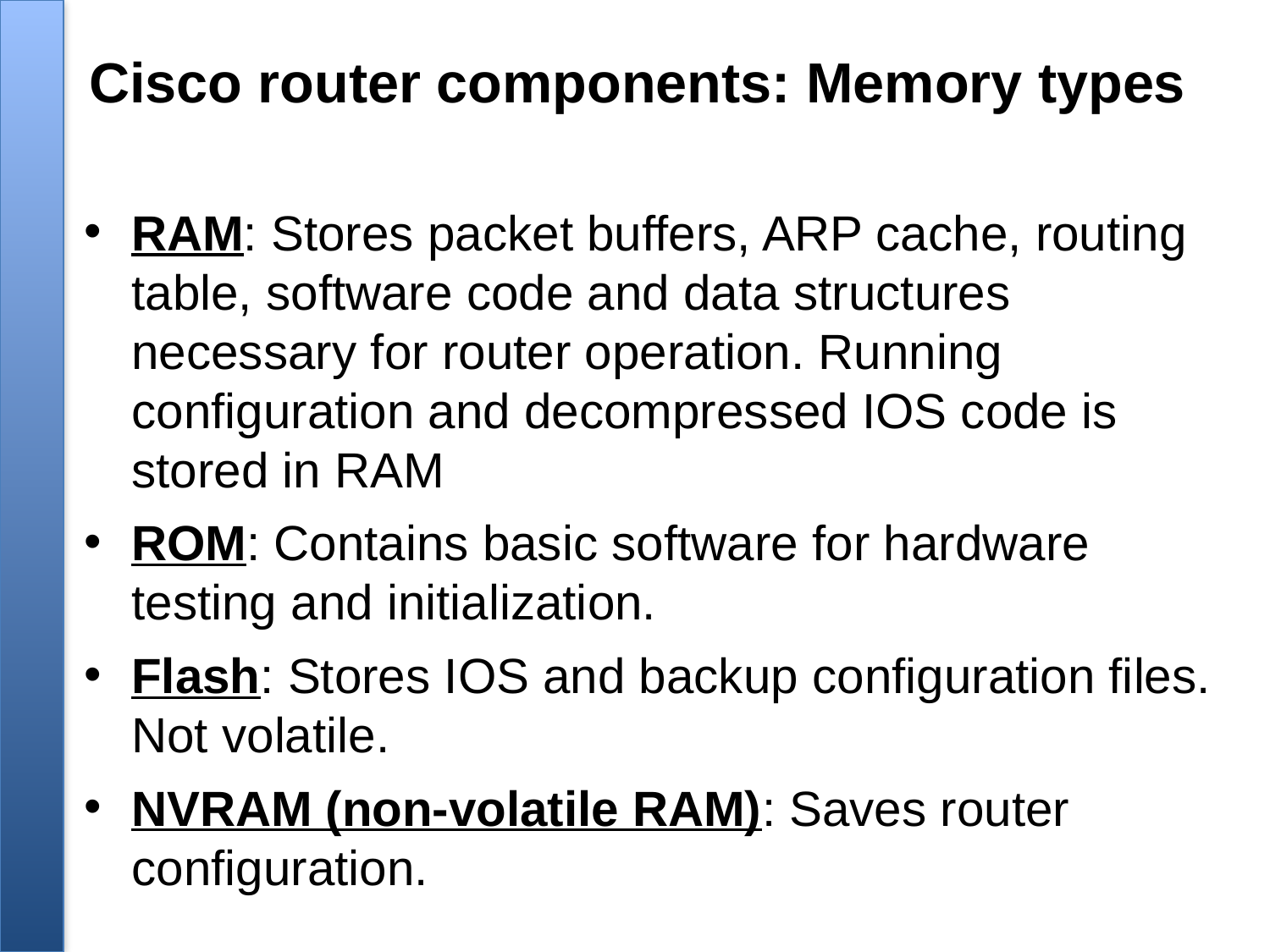

# Cisco router components: Memory types
RAM: Stores packet buffers, ARP cache, routing table, software code and data structures necessary for router operation. Running configuration and decompressed IOS code is stored in RAM
ROM: Contains basic software for hardware testing and initialization.
Flash: Stores IOS and backup configuration files. Not volatile.
NVRAM (non-volatile RAM): Saves router configuration.